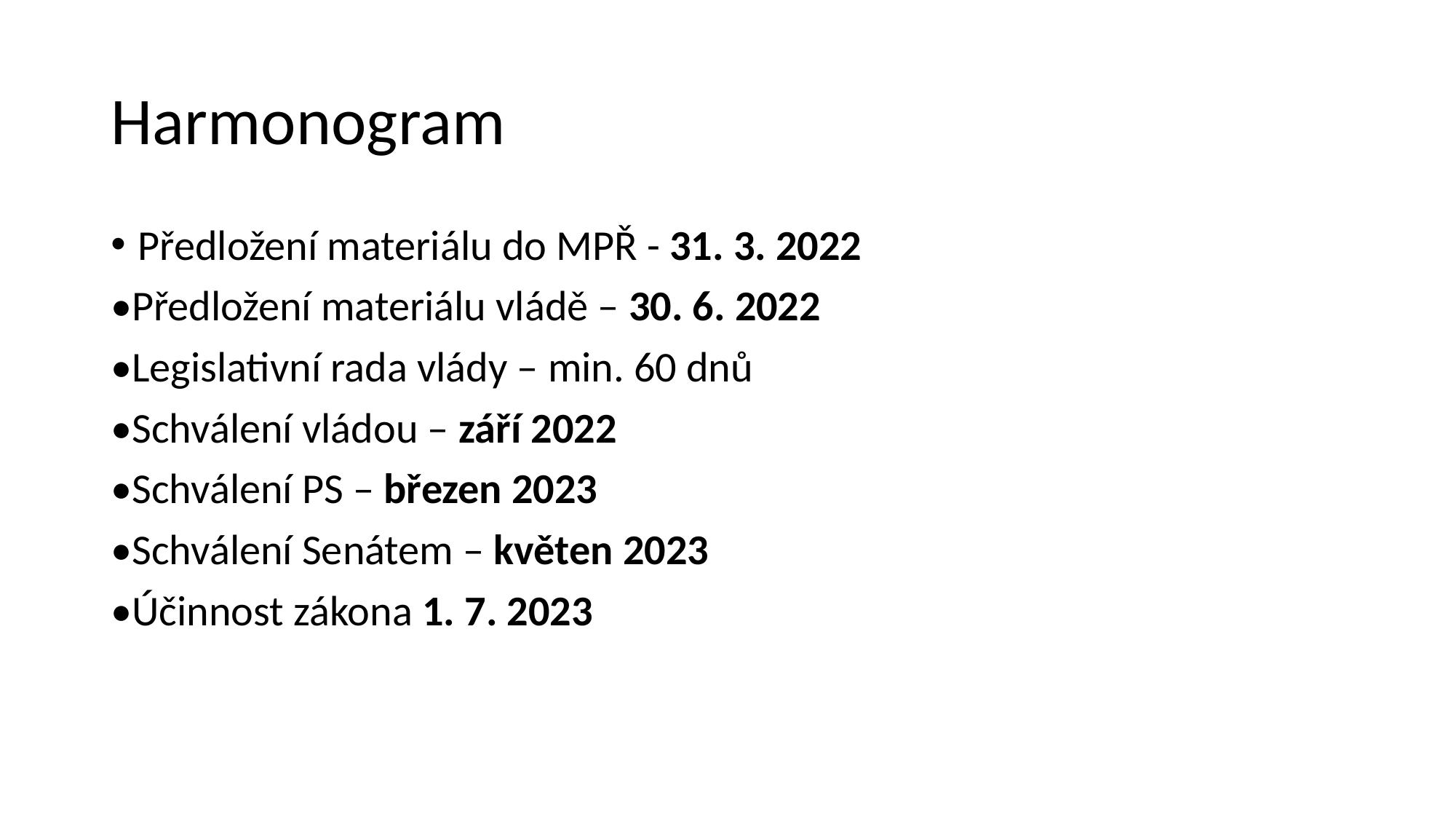

# Harmonogram
Předložení materiálu do MPŘ - 31. 3. 2022
•Předložení materiálu vládě – 30. 6. 2022
•Legislativní rada vlády – min. 60 dnů
•Schválení vládou – září 2022
•Schválení PS – březen 2023
•Schválení Senátem – květen 2023
•Účinnost zákona 1. 7. 2023